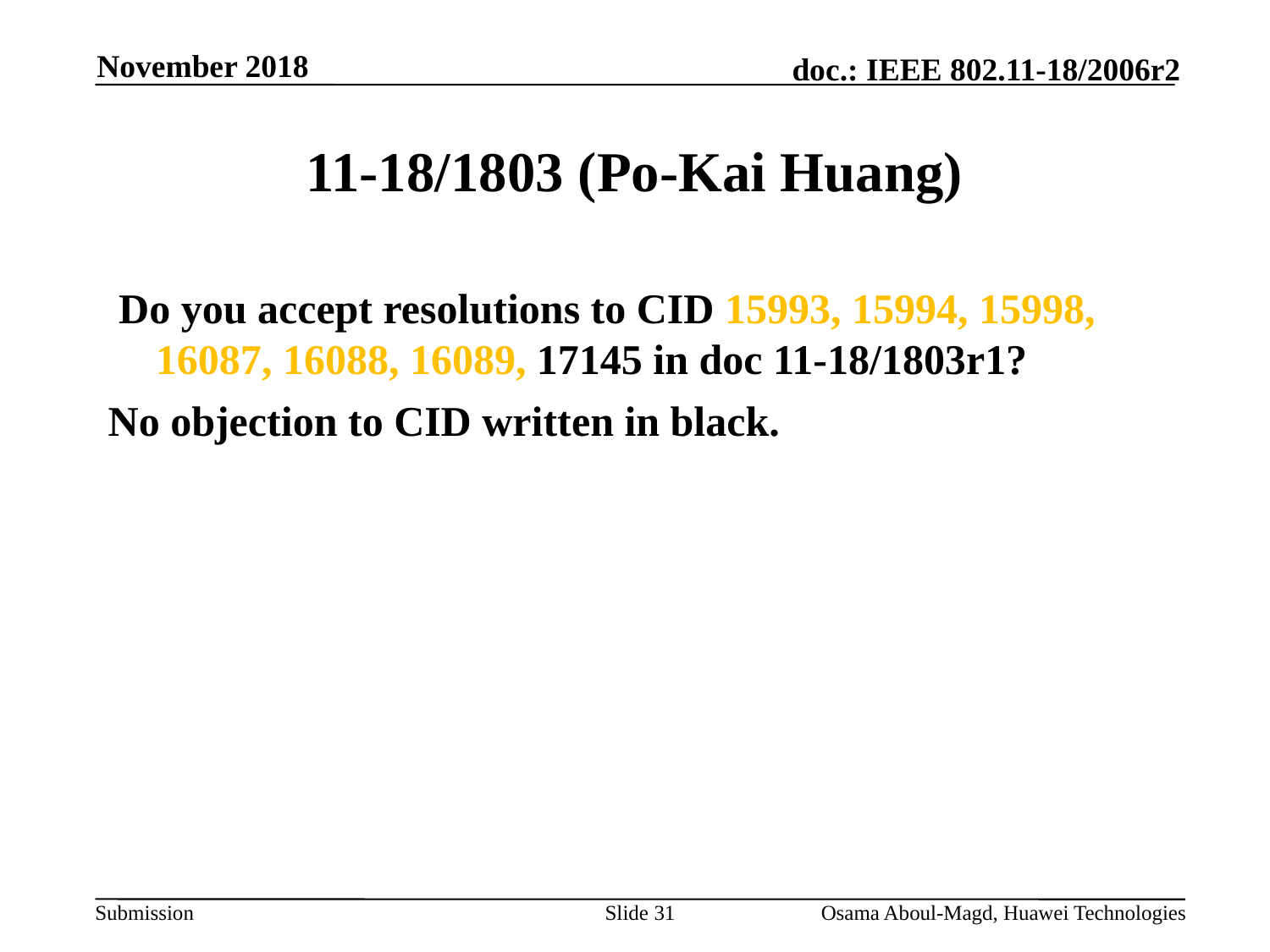

November 2018
# 11-18/1803 (Po-Kai Huang)
 Do you accept resolutions to CID 15993, 15994, 15998, 16087, 16088, 16089, 17145 in doc 11-18/1803r1?
No objection to CID written in black.

Slide 31
Osama Aboul-Magd, Huawei Technologies